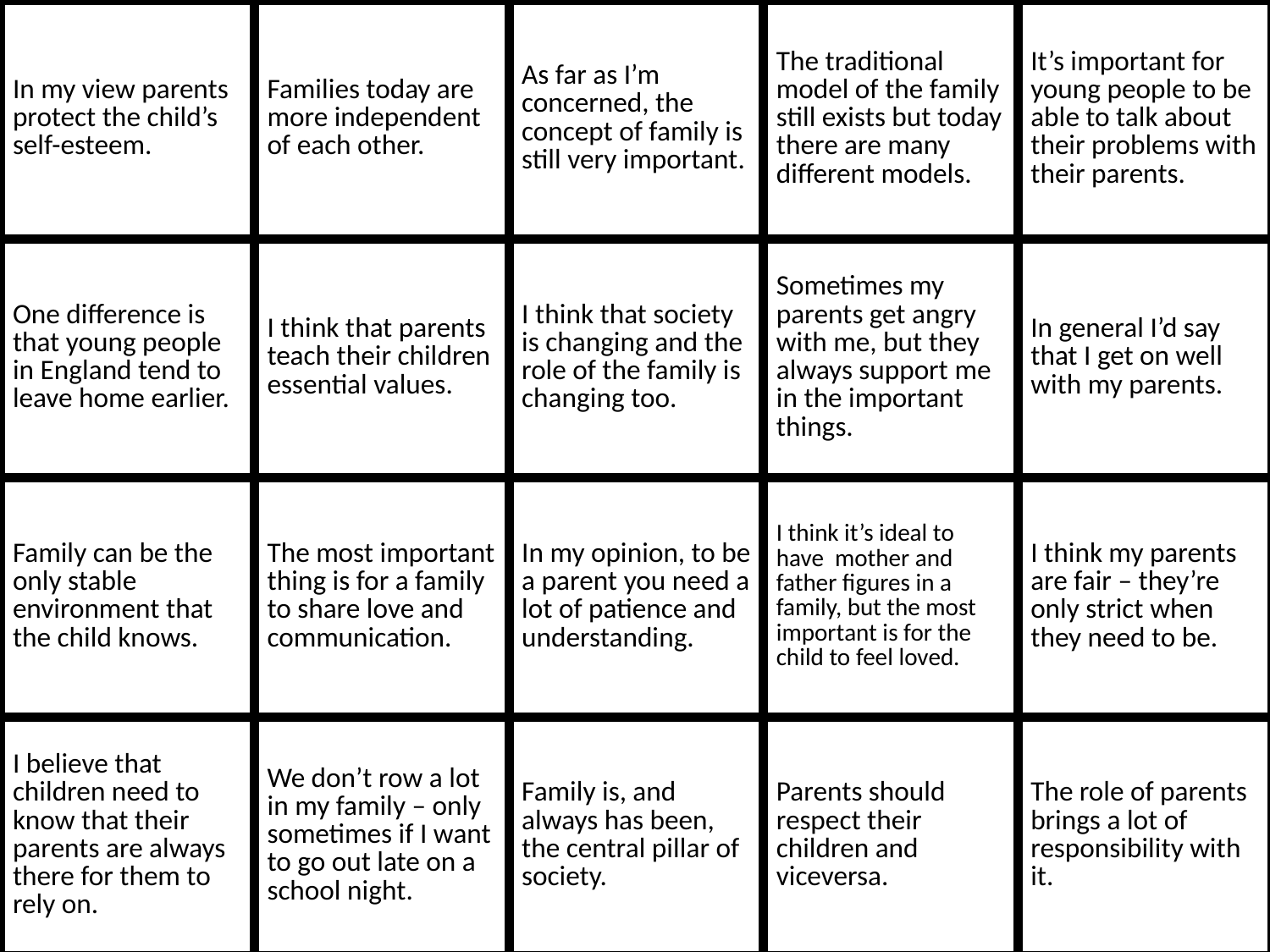

| In my view parents protect the child’s self-esteem. | Families today are more independent of each other. | As far as I’m concerned, the concept of family is still very important. | The traditional model of the family still exists but today there are many different models. | It’s important for young people to be able to talk about their problems with their parents. |
| --- | --- | --- | --- | --- |
| One difference is that young people in England tend to leave home earlier. | I think that parents teach their children essential values. | I think that society is changing and the role of the family is changing too. | Sometimes my parents get angry with me, but they always support me in the important things. | In general I’d say that I get on well with my parents. |
| Family can be the only stable environment that the child knows. | The most important thing is for a family to share love and communication. | In my opinion, to be a parent you need a lot of patience and understanding. | I think it’s ideal to have mother and father figures in a family, but the most important is for the child to feel loved. | I think my parents are fair – they’re only strict when they need to be. |
| I believe that children need to know that their parents are always there for them to rely on. | We don’t row a lot in my family – only sometimes if I want to go out late on a school night. | Family is, and always has been, the central pillar of society. | Parents should respect their children and viceversa. | The role of parents brings a lot of responsibility with it. |